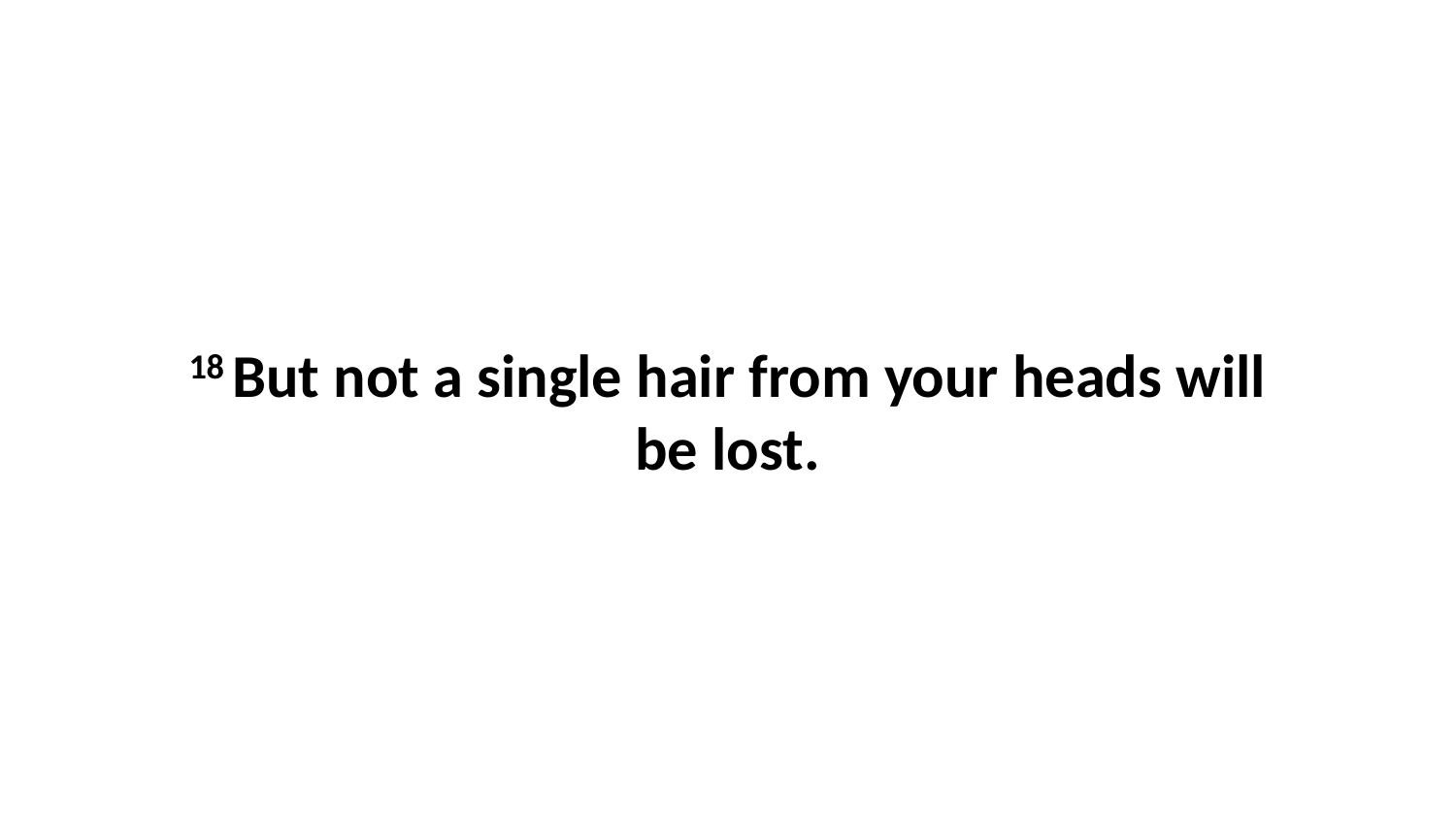

18 But not a single hair from your heads will be lost.